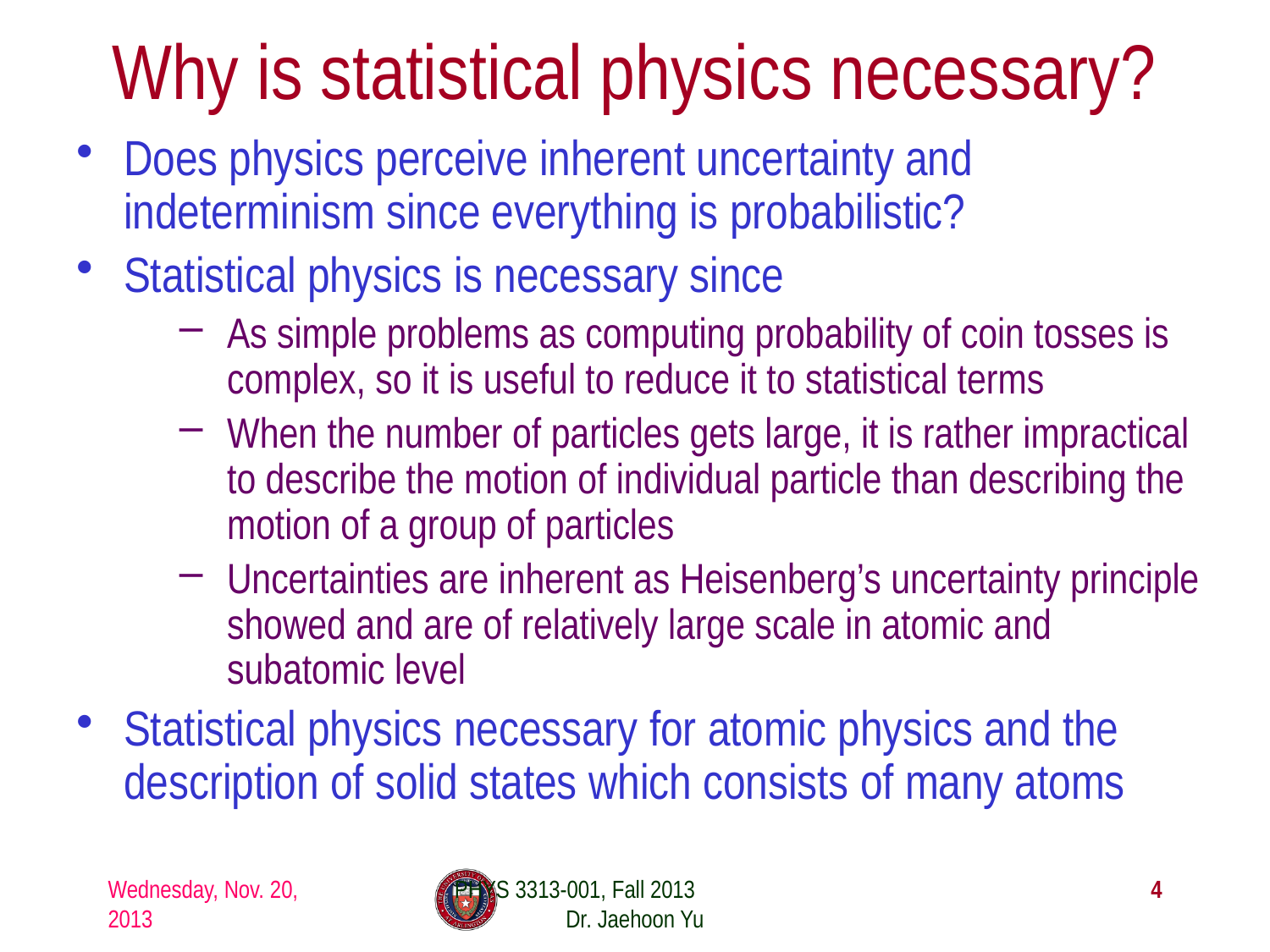

# Why is statistical physics necessary?
Does physics perceive inherent uncertainty and indeterminism since everything is probabilistic?
Statistical physics is necessary since
As simple problems as computing probability of coin tosses is complex, so it is useful to reduce it to statistical terms
When the number of particles gets large, it is rather impractical to describe the motion of individual particle than describing the motion of a group of particles
Uncertainties are inherent as Heisenberg’s uncertainty principle showed and are of relatively large scale in atomic and subatomic level
Statistical physics necessary for atomic physics and the description of solid states which consists of many atoms

Wednesday, Nov. 20, 2013
PHYS 3313-001, Fall 2013                      Dr. Jaehoon Yu
4